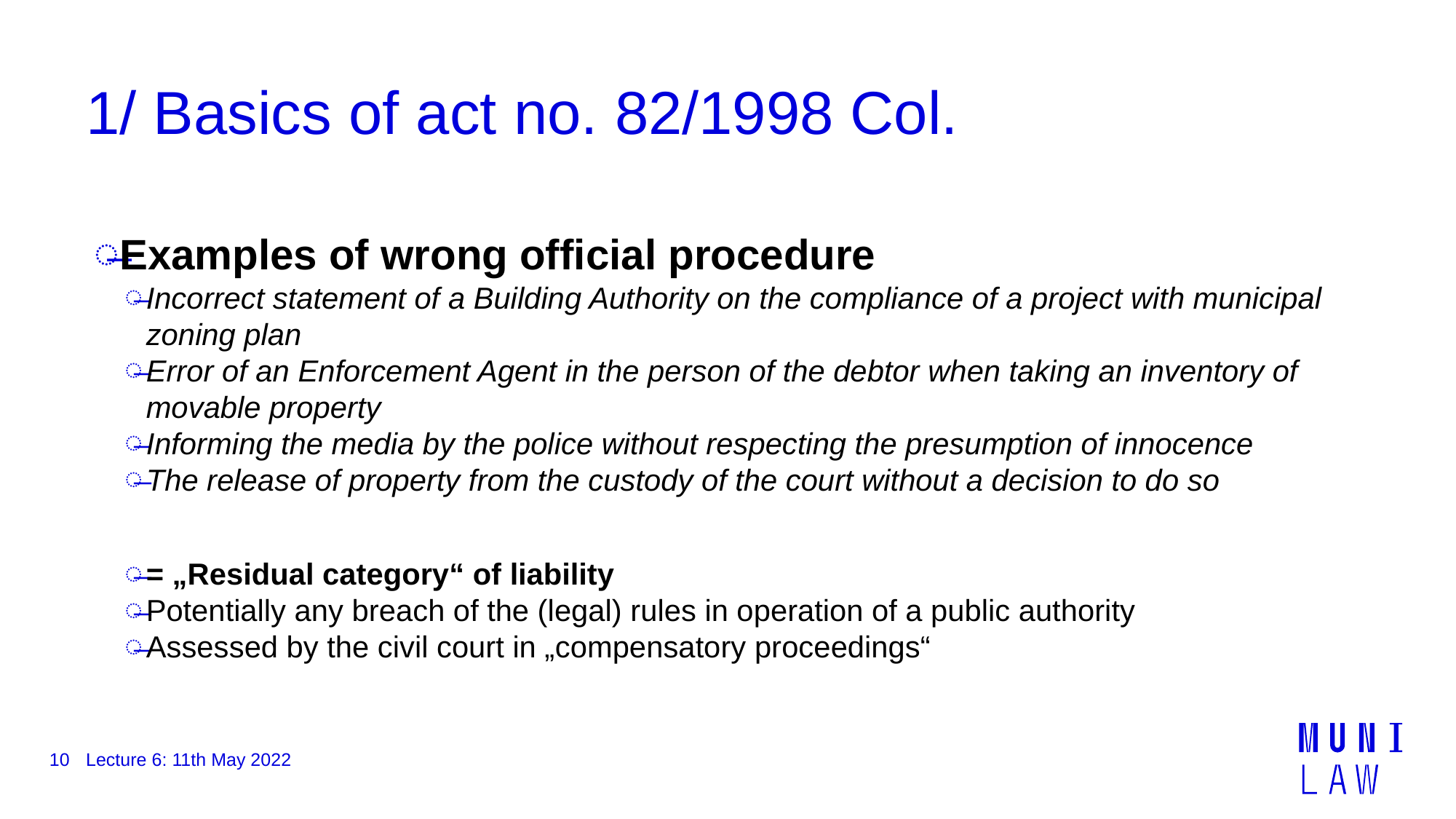

# 1/ Basics of act no. 82/1998 Col.
Examples of wrong official procedure
Incorrect statement of a Building Authority on the compliance of a project with municipal zoning plan
Error of an Enforcement Agent in the person of the debtor when taking an inventory of movable property
Informing the media by the police without respecting the presumption of innocence
The release of property from the custody of the court without a decision to do so

= „Residual category“ of liability
Potentially any breach of the (legal) rules in operation of a public authority
Assessed by the civil court in „compensatory proceedings“
10
Lecture 6: 11th May 2022